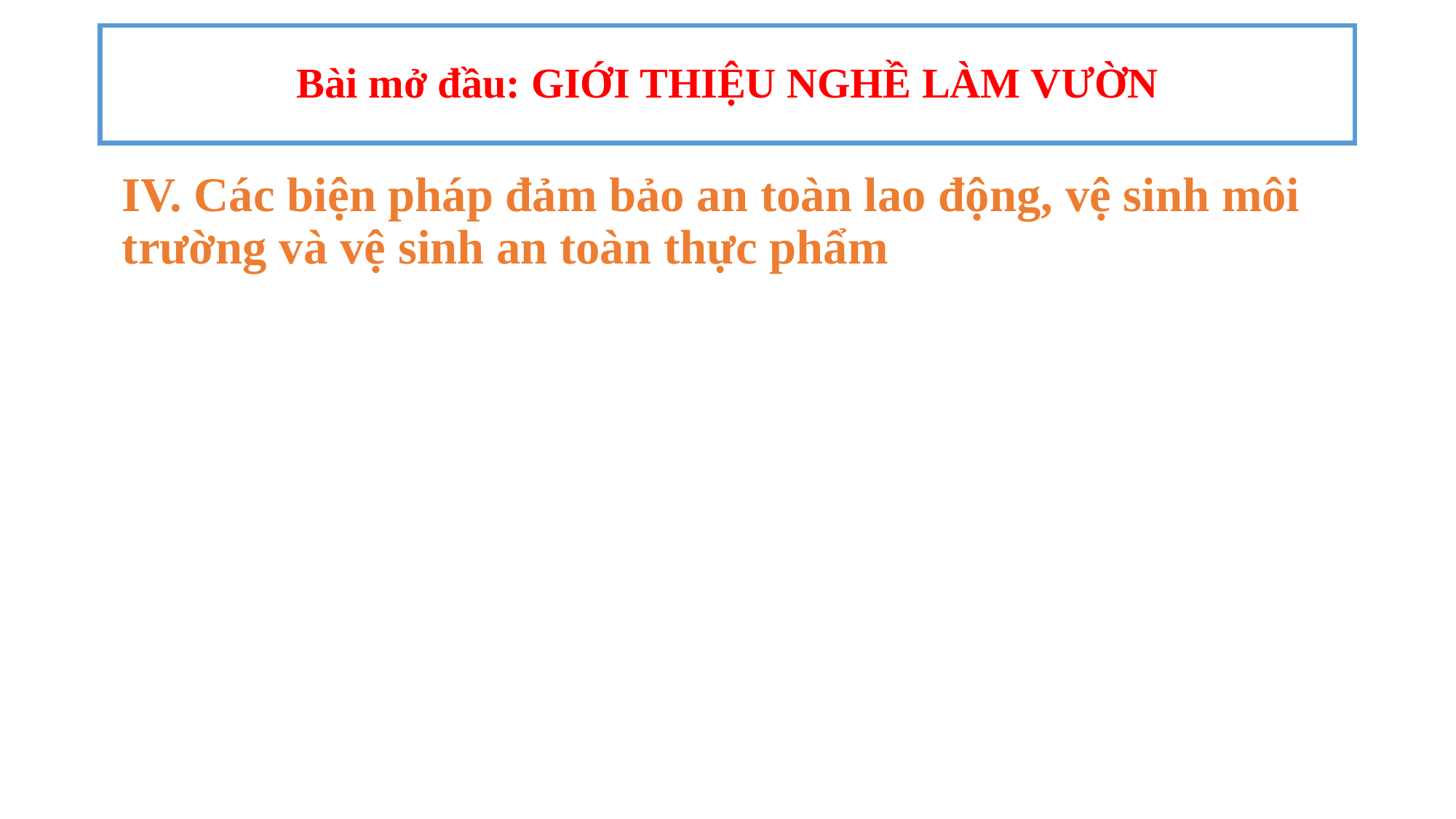

Bài mở đầu: GIỚI THIỆU NGHỀ LÀM VƯỜN
IV. Các biện pháp đảm bảo an toàn lao động, vệ sinh môi trường và vệ sinh an toàn thực phẩm